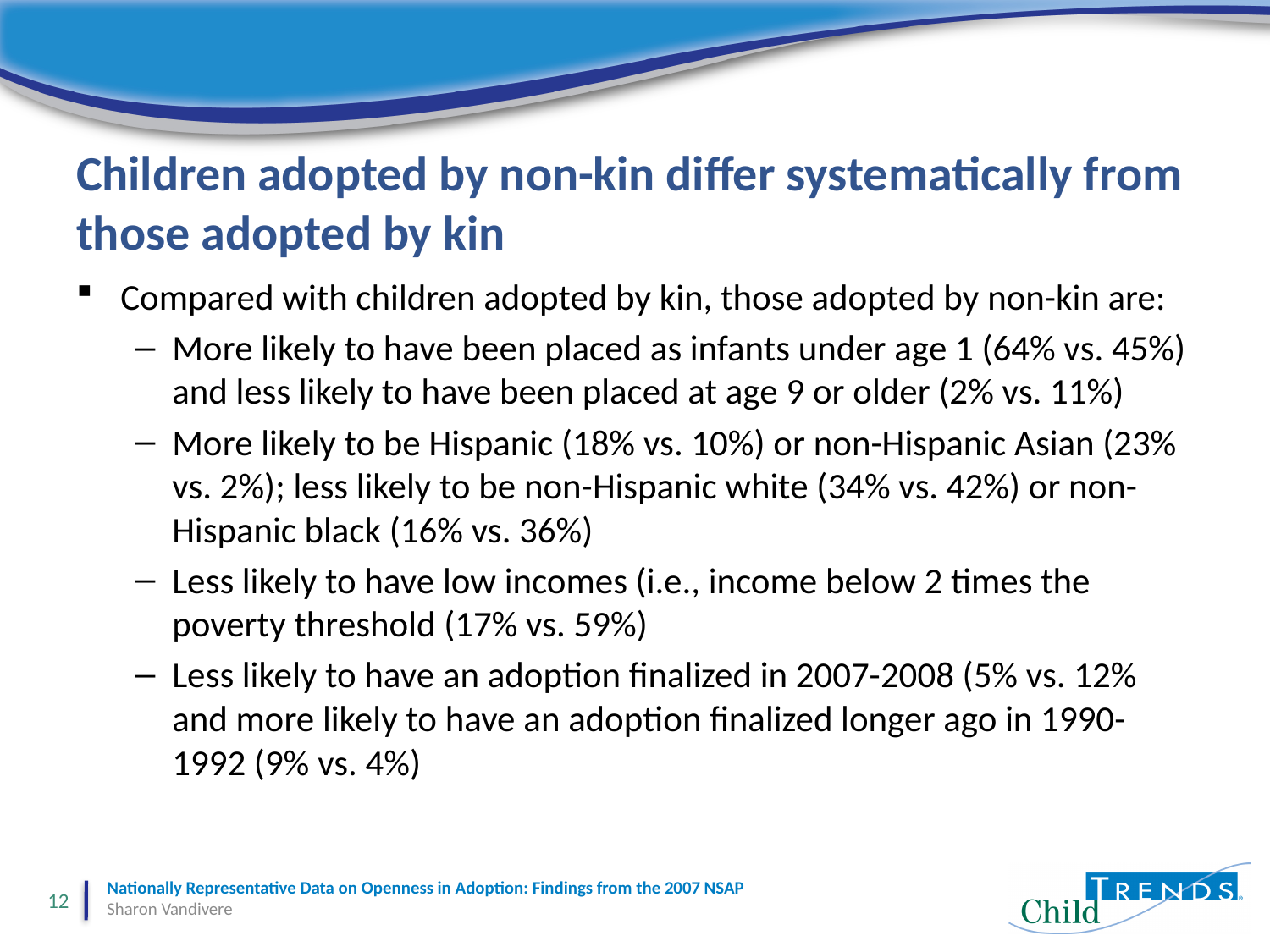

# Children adopted by non-kin differ systematically from those adopted by kin
Compared with children adopted by kin, those adopted by non-kin are:
More likely to have been placed as infants under age 1 (64% vs. 45%) and less likely to have been placed at age 9 or older (2% vs. 11%)
More likely to be Hispanic (18% vs. 10%) or non-Hispanic Asian (23% vs. 2%); less likely to be non-Hispanic white (34% vs. 42%) or non-Hispanic black (16% vs. 36%)
Less likely to have low incomes (i.e., income below 2 times the poverty threshold (17% vs. 59%)
Less likely to have an adoption finalized in 2007-2008 (5% vs. 12% and more likely to have an adoption finalized longer ago in 1990-1992 (9% vs. 4%)